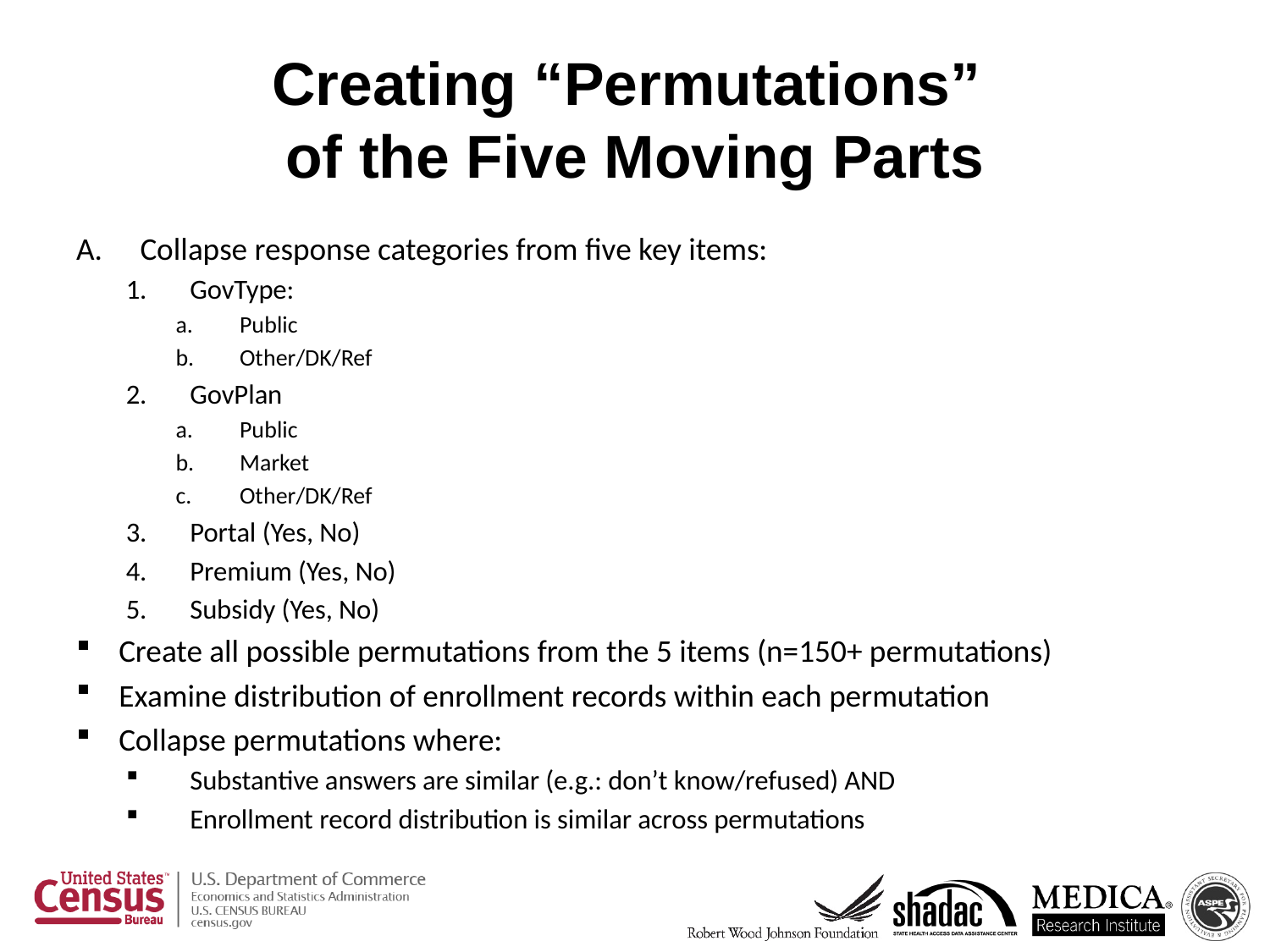

# Creating “Permutations” of the Five Moving Parts
Collapse response categories from five key items:
GovType:
Public
Other/DK/Ref
GovPlan
Public
Market
Other/DK/Ref
Portal (Yes, No)
Premium (Yes, No)
Subsidy (Yes, No)
Create all possible permutations from the 5 items (n=150+ permutations)
Examine distribution of enrollment records within each permutation
Collapse permutations where:
Substantive answers are similar (e.g.: don’t know/refused) AND
Enrollment record distribution is similar across permutations